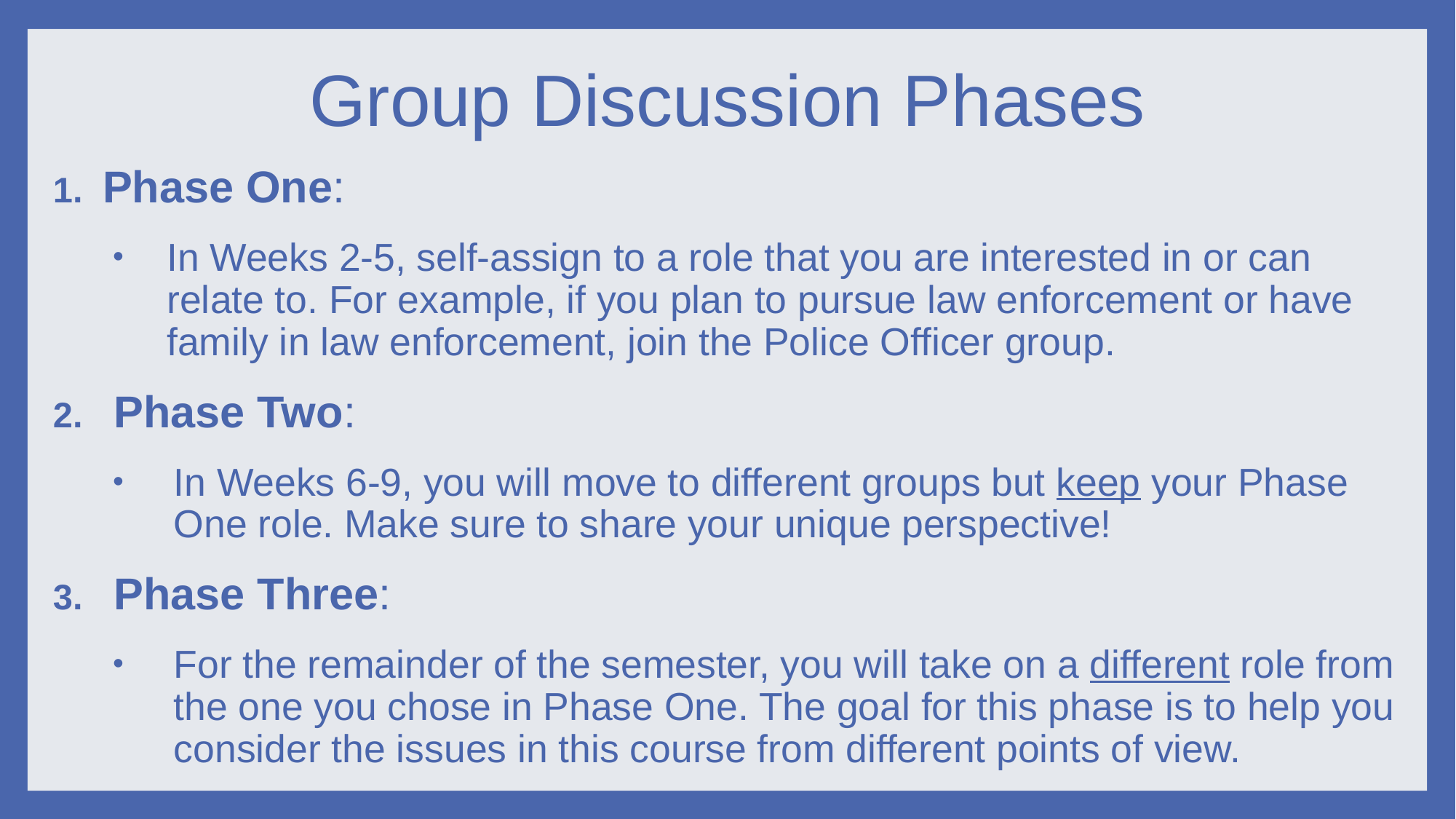

# Group Discussion Phases
Phase One:
In Weeks 2-5, self-assign to a role that you are interested in or can relate to. For example, if you plan to pursue law enforcement or have family in law enforcement, join the Police Officer group.
Phase Two:
In Weeks 6-9, you will move to different groups but keep your Phase One role. Make sure to share your unique perspective!
Phase Three:
For the remainder of the semester, you will take on a different role from the one you chose in Phase One. The goal for this phase is to help you consider the issues in this course from different points of view.